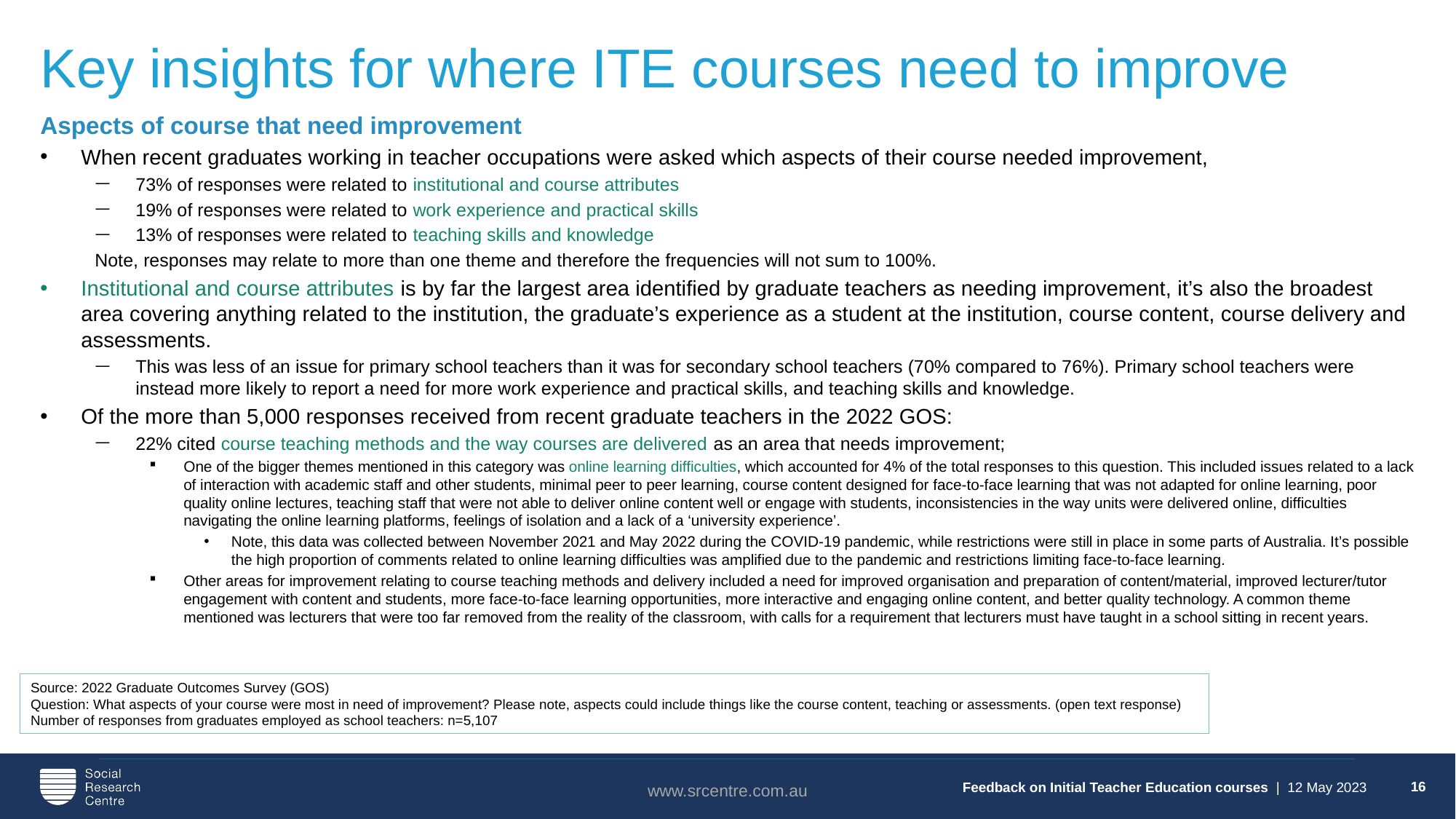

16
# Key insights for where ITE courses need to improve
Aspects of course that need improvement
When recent graduates working in teacher occupations were asked which aspects of their course needed improvement,
73% of responses were related to institutional and course attributes
19% of responses were related to work experience and practical skills
13% of responses were related to teaching skills and knowledge
Note, responses may relate to more than one theme and therefore the frequencies will not sum to 100%.
Institutional and course attributes is by far the largest area identified by graduate teachers as needing improvement, it’s also the broadest area covering anything related to the institution, the graduate’s experience as a student at the institution, course content, course delivery and assessments.
This was less of an issue for primary school teachers than it was for secondary school teachers (70% compared to 76%). Primary school teachers were instead more likely to report a need for more work experience and practical skills, and teaching skills and knowledge.
Of the more than 5,000 responses received from recent graduate teachers in the 2022 GOS:
22% cited course teaching methods and the way courses are delivered as an area that needs improvement;
One of the bigger themes mentioned in this category was online learning difficulties, which accounted for 4% of the total responses to this question. This included issues related to a lack of interaction with academic staff and other students, minimal peer to peer learning, course content designed for face-to-face learning that was not adapted for online learning, poor quality online lectures, teaching staff that were not able to deliver online content well or engage with students, inconsistencies in the way units were delivered online, difficulties navigating the online learning platforms, feelings of isolation and a lack of a ‘university experience’.
Note, this data was collected between November 2021 and May 2022 during the COVID-19 pandemic, while restrictions were still in place in some parts of Australia. It’s possible the high proportion of comments related to online learning difficulties was amplified due to the pandemic and restrictions limiting face-to-face learning.
Other areas for improvement relating to course teaching methods and delivery included a need for improved organisation and preparation of content/material, improved lecturer/tutor engagement with content and students, more face-to-face learning opportunities, more interactive and engaging online content, and better quality technology. A common theme mentioned was lecturers that were too far removed from the reality of the classroom, with calls for a requirement that lecturers must have taught in a school sitting in recent years.

Source: 2022 Graduate Outcomes Survey (GOS)
Question: What aspects of your course were most in need of improvement? Please note, aspects could include things like the course content, teaching or assessments. (open text response)
Number of responses from graduates employed as school teachers: n=5,107